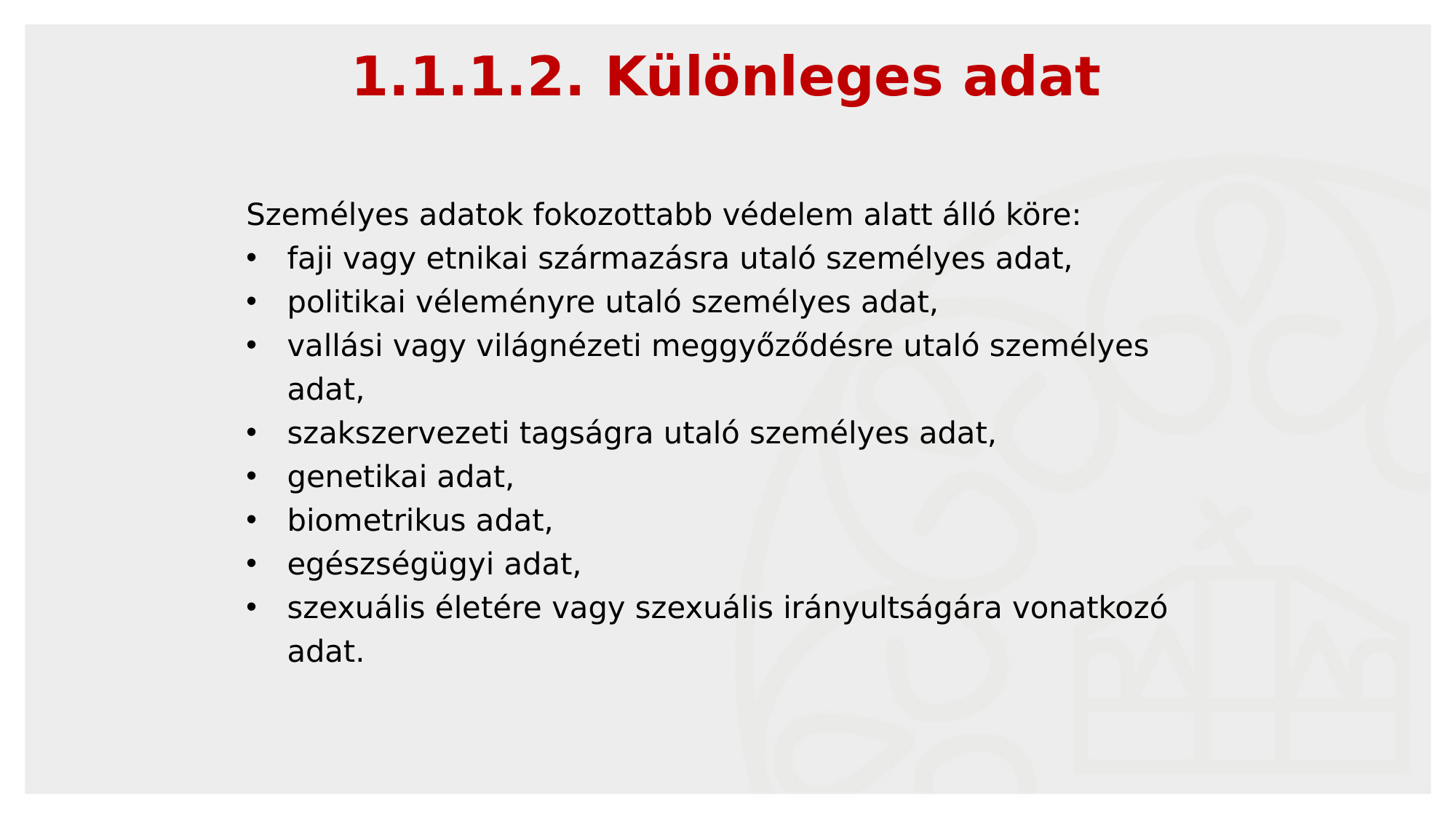

1.1.1.2. Különleges adat
Személyes adatok fokozottabb védelem alatt álló köre:
faji vagy etnikai származásra utaló személyes adat,
politikai véleményre utaló személyes adat,
vallási vagy világnézeti meggyőződésre utaló személyes adat,
szakszervezeti tagságra utaló személyes adat,
genetikai adat,
biometrikus adat,
egészségügyi adat,
szexuális életére vagy szexuális irányultságára vonatkozó adat.